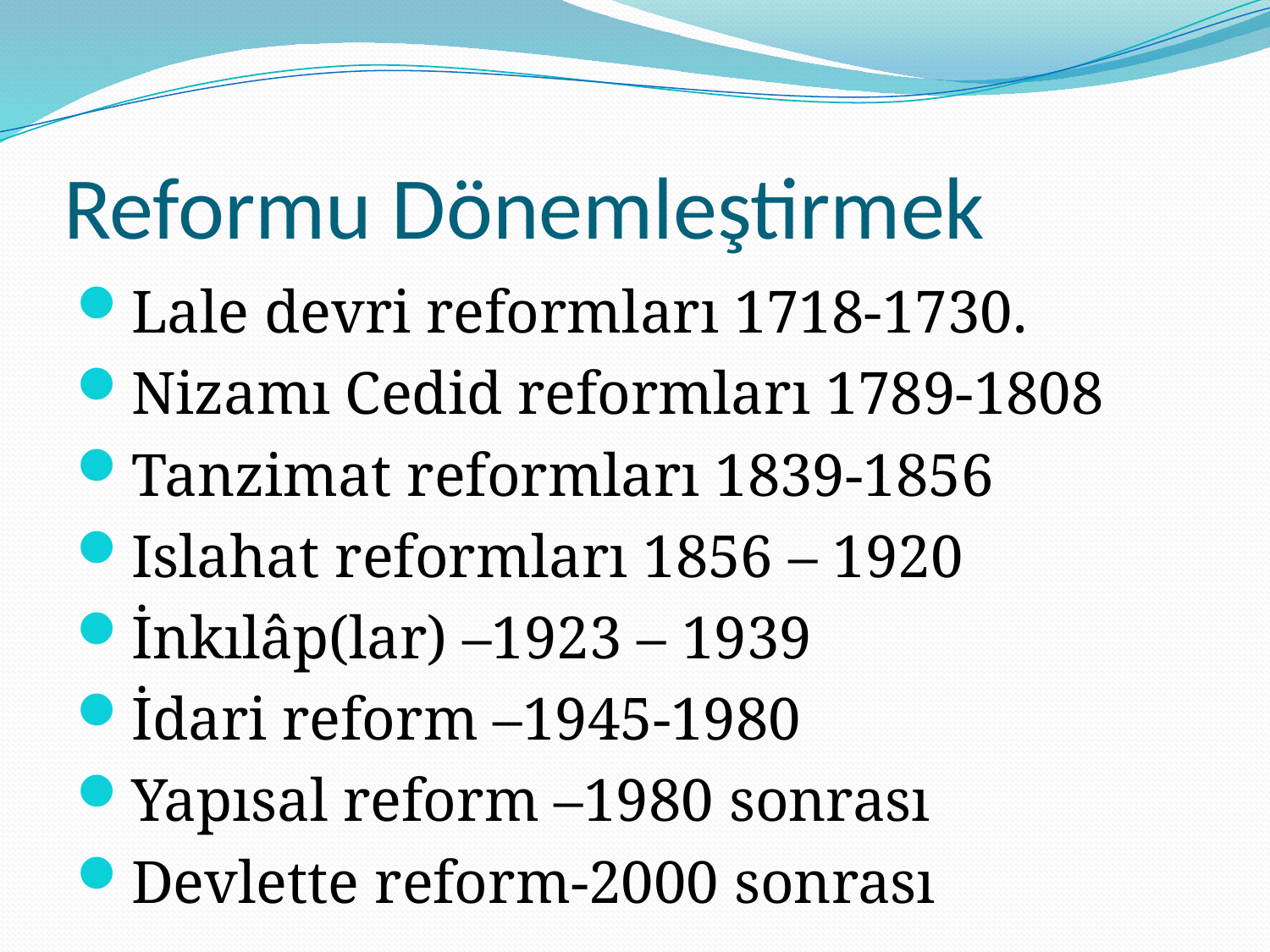

# Reformu Dönemleştirmek
Lale devri reformları 1718-1730.
Nizamı Cedid reformları 1789-1808
Tanzimat reformları 1839-1856
Islahat reformları 1856 – 1920
İnkılâp(lar) –1923 – 1939
İdari reform –1945-1980
Yapısal reform –1980 sonrası
Devlette reform-2000 sonrası